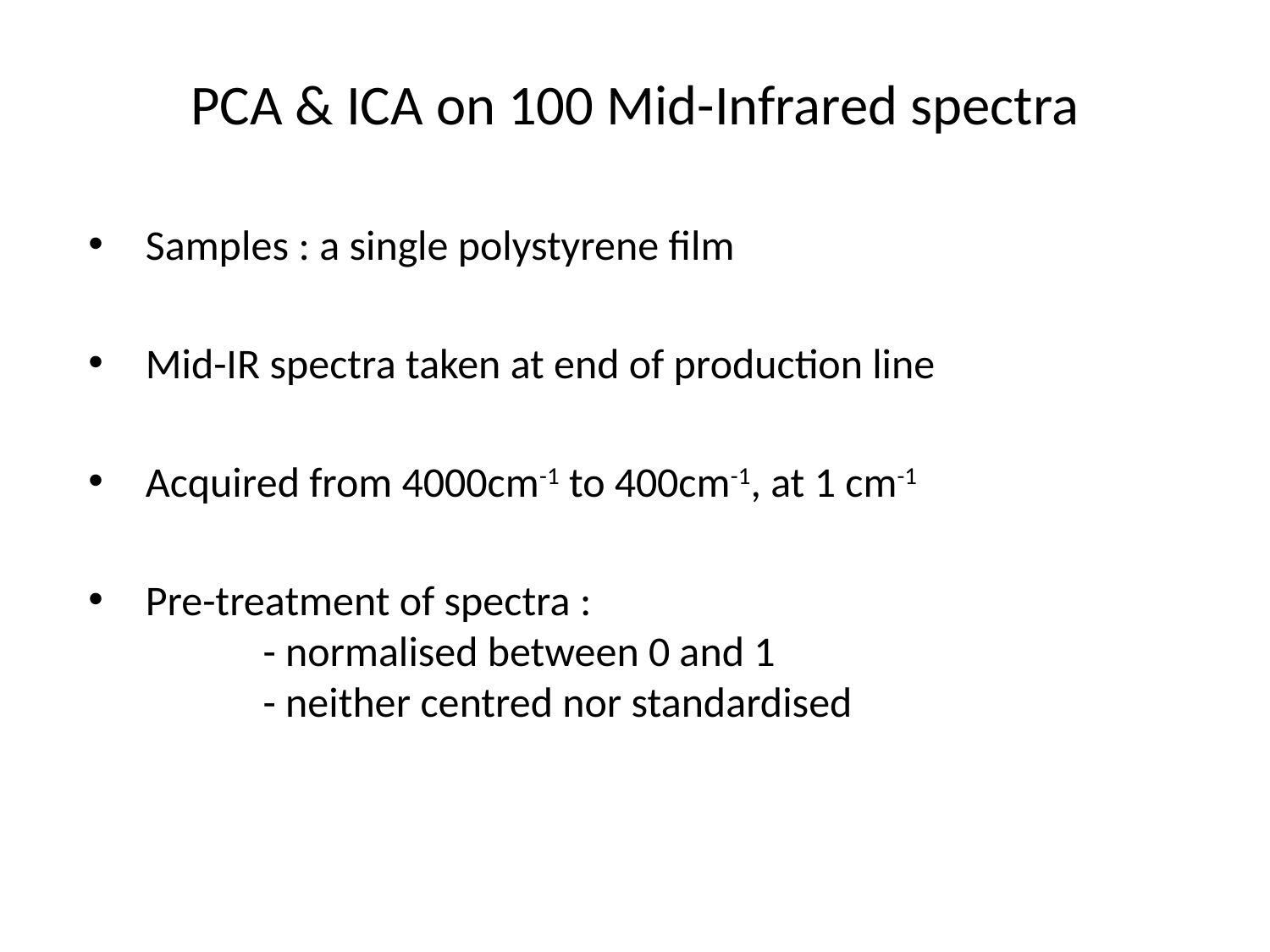

# PCA & ICA on 100 Mid-Infrared spectra
 Samples : a single polystyrene film

 Mid-IR spectra taken at end of production line

 Acquired from 4000cm-1 to 400cm-1, at 1 cm-1

 Pre-treatment of spectra :
	- normalised between 0 and 1
	- neither centred nor standardised